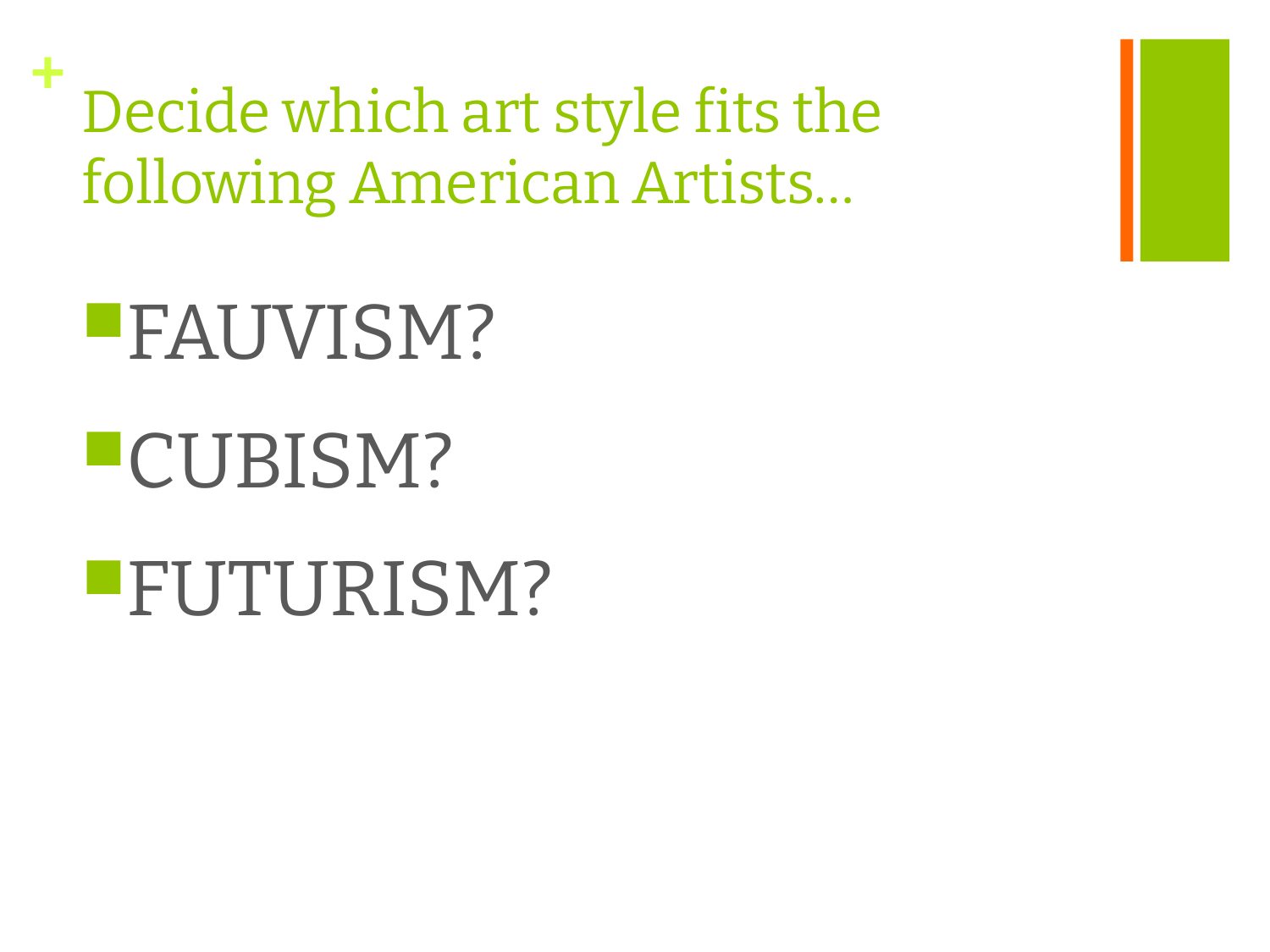

# Decide which art style fits the following American Artists…
FAUVISM?
CUBISM?
FUTURISM?